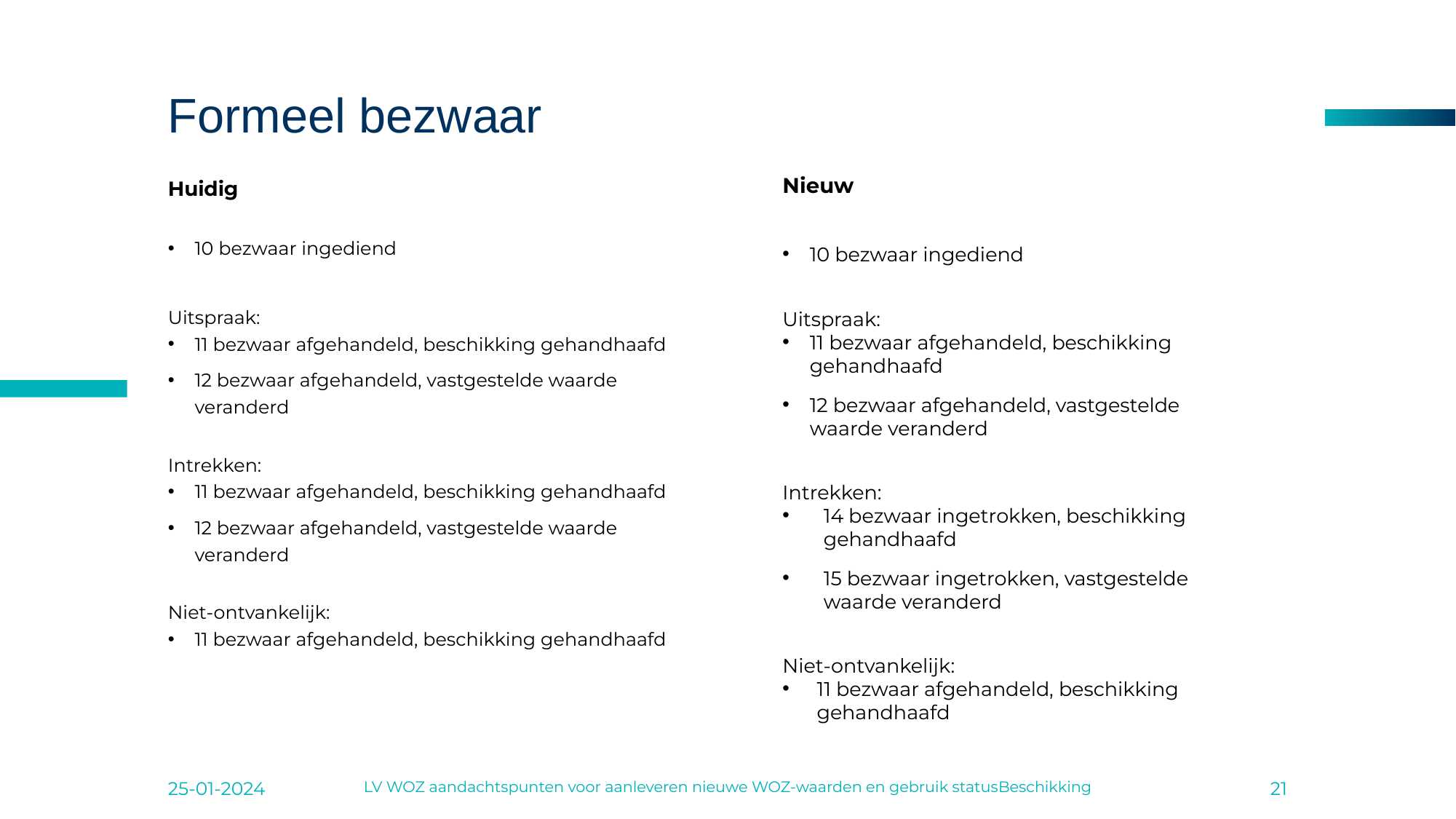

# Formeel bezwaar
Huidig

10 bezwaar ingediend
Uitspraak:
11 bezwaar afgehandeld, beschikking gehandhaafd
12 bezwaar afgehandeld, vastgestelde waarde veranderd

Intrekken:
11 bezwaar afgehandeld, beschikking gehandhaafd
12 bezwaar afgehandeld, vastgestelde waarde veranderd

Niet-ontvankelijk:
11 bezwaar afgehandeld, beschikking gehandhaafd

Nieuw

10 bezwaar ingediend
Uitspraak:
11 bezwaar afgehandeld, beschikking gehandhaafd
12 bezwaar afgehandeld, vastgestelde waarde veranderd

Intrekken:
14 bezwaar ingetrokken, beschikking gehandhaafd
15 bezwaar ingetrokken, vastgestelde waarde veranderd

Niet-ontvankelijk:
11 bezwaar afgehandeld, beschikking gehandhaafd
25-01-2024
LV WOZ aandachtspunten voor aanleveren nieuwe WOZ-waarden en gebruik statusBeschikking
21